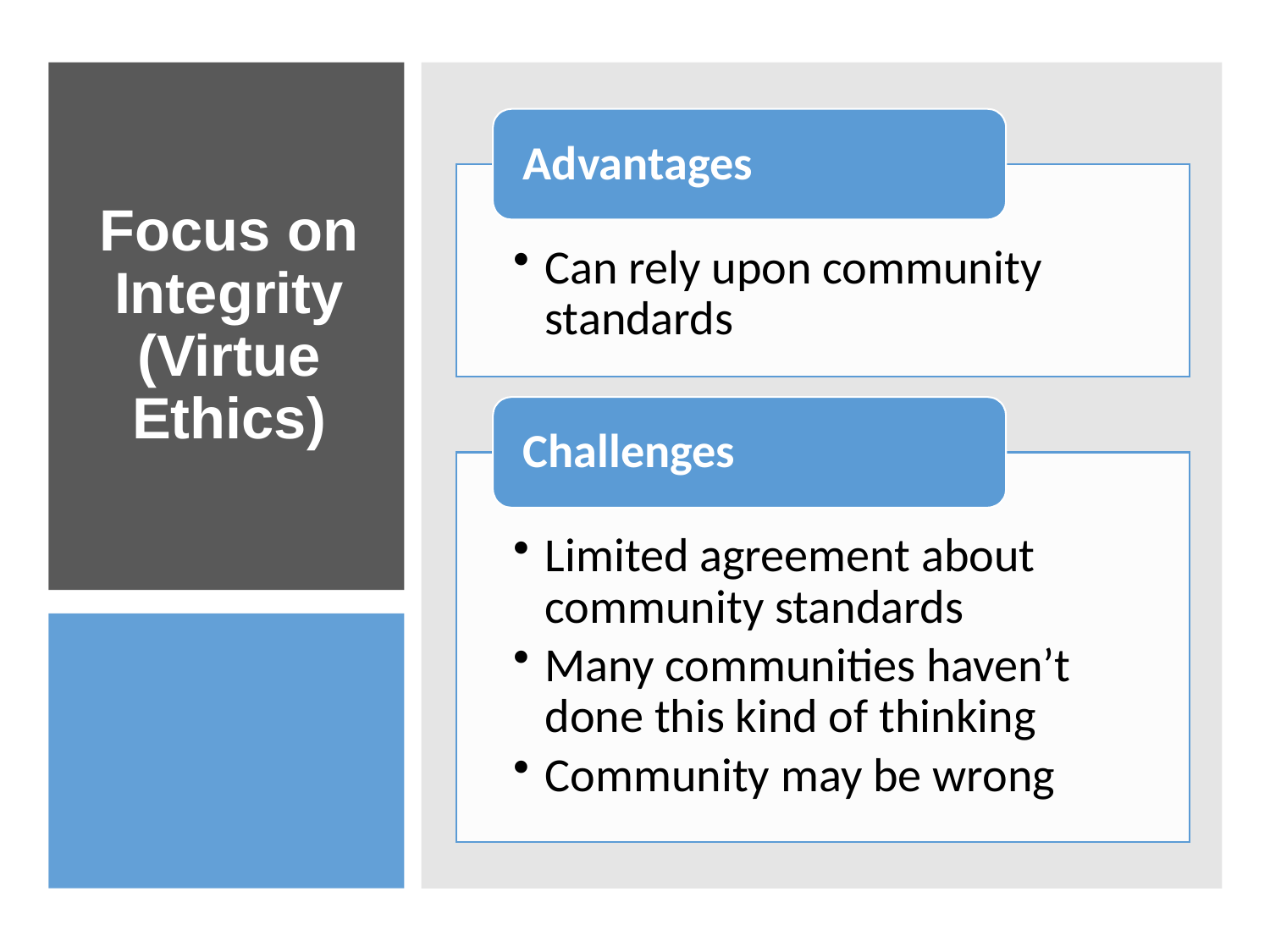

Can rely upon community standards
Advantages
Limited agreement about community standards
Many communities haven’t done this kind of thinking
Community may be wrong
Challenges
# Focus on Integrity (Virtue Ethics)